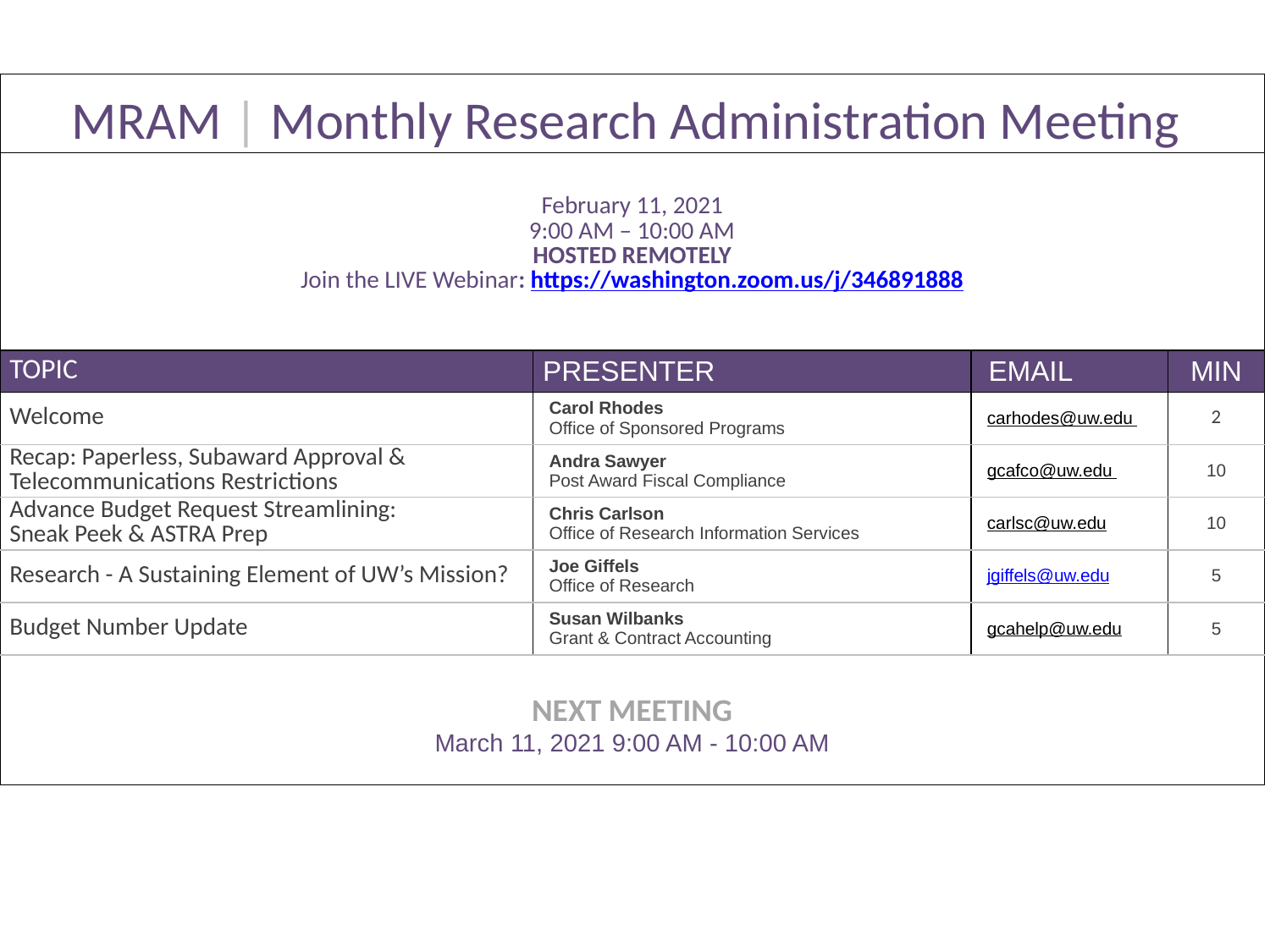

| MRAM | Monthly Research Administration Meeting |  |  |  |
| --- | --- | --- | --- |
| February 11, 2021 9:00 AM – 10:00 AM HOSTED REMOTELY Join the LIVE Webinar: https://washington.zoom.us/j/346891888 |  |  |  |
| TOPIC | PRESENTER | EMAIL | MIN |
| Welcome | Carol Rhodes Office of Sponsored Programs | carhodes@uw.edu | 2 |
| Recap: Paperless, Subaward Approval & Telecommunications Restrictions | Andra Sawyer Post Award Fiscal Compliance | gcafco@uw.edu | 10 |
| Advance Budget Request Streamlining: Sneak Peek & ASTRA Prep | Chris Carlson Office of Research Information Services | carlsc@uw.edu | 10 |
| Research - A Sustaining Element of UW’s Mission? | Joe Giffels Office of Research | jgiffels@uw.edu | 5 |
| Budget Number Update | Susan Wilbanks Grant & Contract Accounting | gcahelp@uw.edu | 5 |
| NEXT MEETING March 11, 2021 9:00 AM - 10:00 AM |  |  |  |